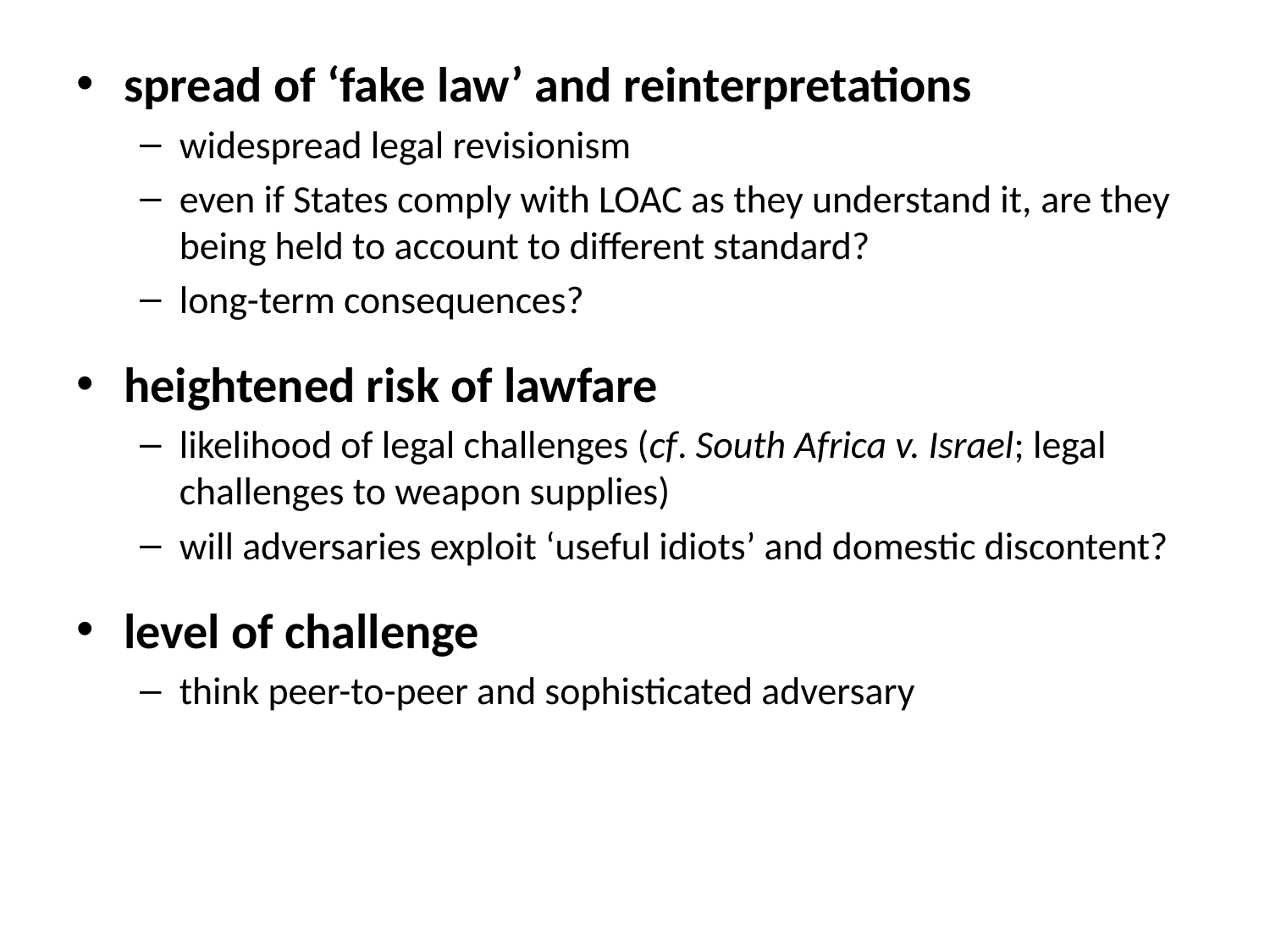

spread of ‘fake law’ and reinterpretations
widespread legal revisionism
even if States comply with LOAC as they understand it, are they being held to account to different standard?
long-term consequences?
heightened risk of lawfare
likelihood of legal challenges (cf. South Africa v. Israel; legal challenges to weapon supplies)
will adversaries exploit ‘useful idiots’ and domestic discontent?
level of challenge
think peer-to-peer and sophisticated adversary